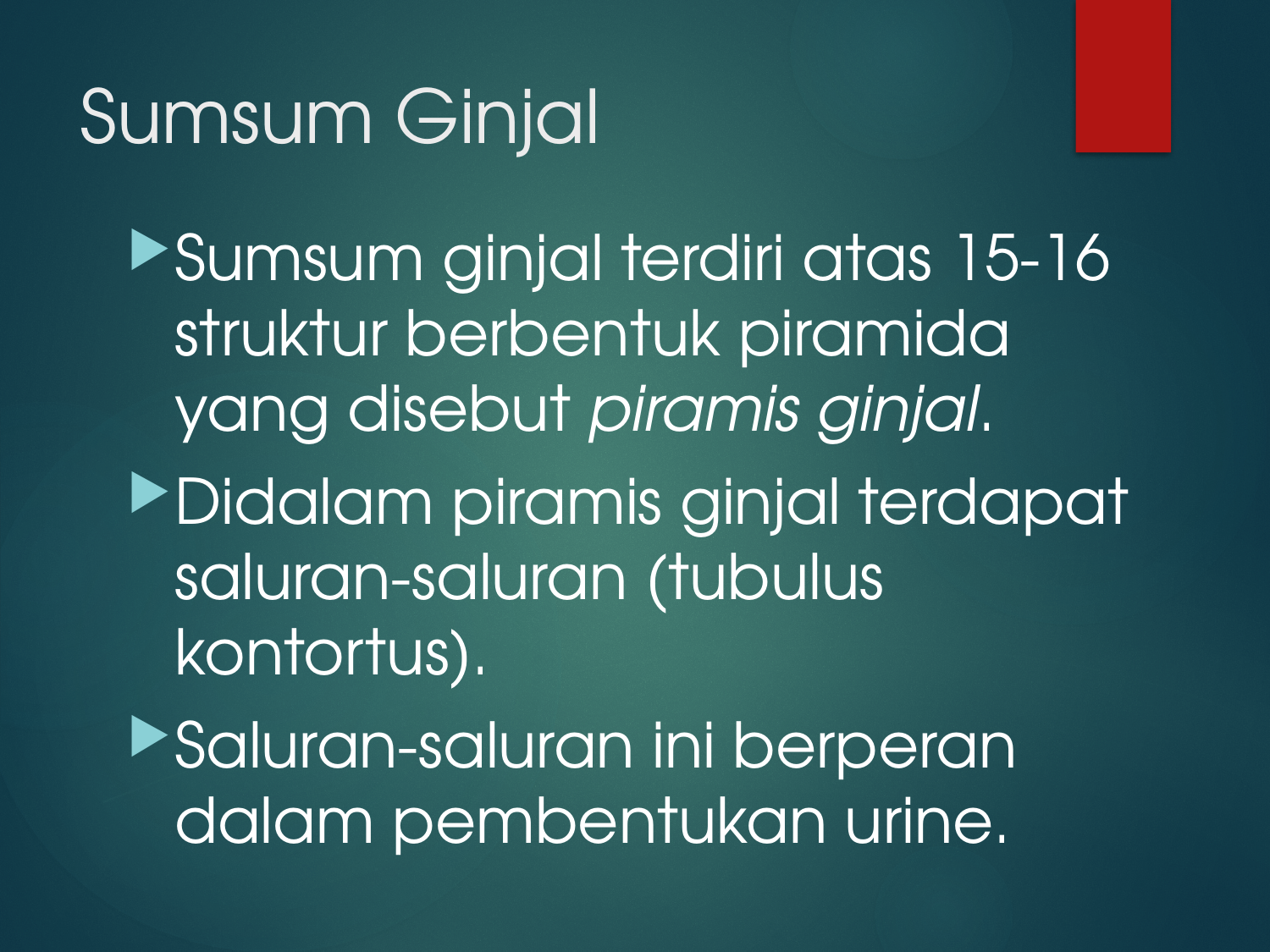

# Sumsum Ginjal
Sumsum ginjal terdiri atas 15-16 struktur berbentuk piramida yang disebut piramis ginjal.
Didalam piramis ginjal terdapat saluran-saluran (tubulus kontortus).
Saluran-saluran ini berperan dalam pembentukan urine.